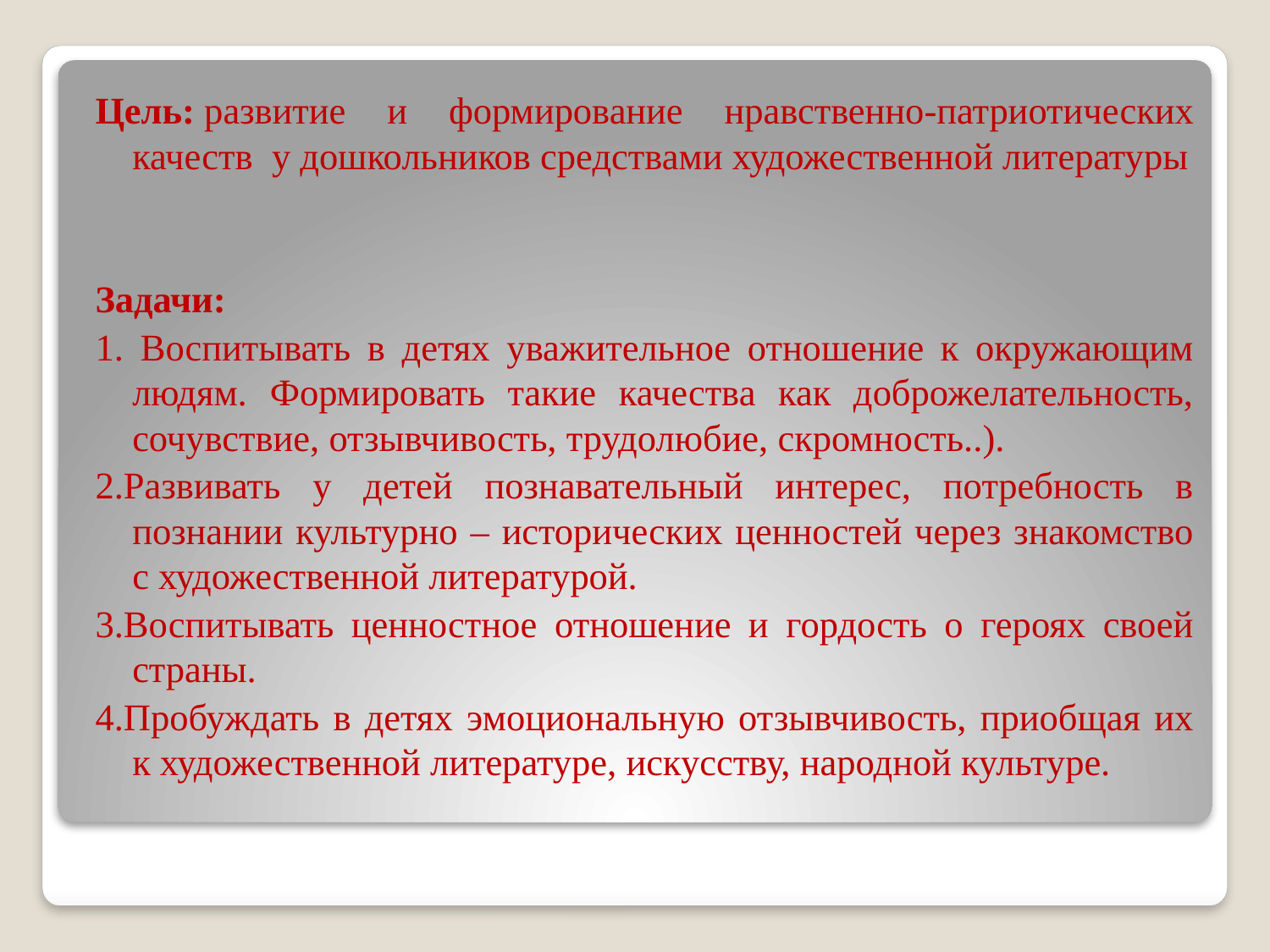

Цель: развитие и формирование нравственно-патриотических качеств  у дошкольников средствами художественной литературы

Задачи:
1. Воспитывать в детях уважительное отношение к окружающим людям. Формировать такие качества как доброжелательность, сочувствие, отзывчивость, трудолюбие, скромность..).
2.Развивать у детей познавательный интерес, потребность в познании культурно – исторических ценностей через знакомство с художественной литературой.
3.Воспитывать ценностное отношение и гордость о героях своей страны.
4.Пробуждать в детях эмоциональную отзывчивость, приобщая их к художественной литературе, искусству, народной культуре.

#